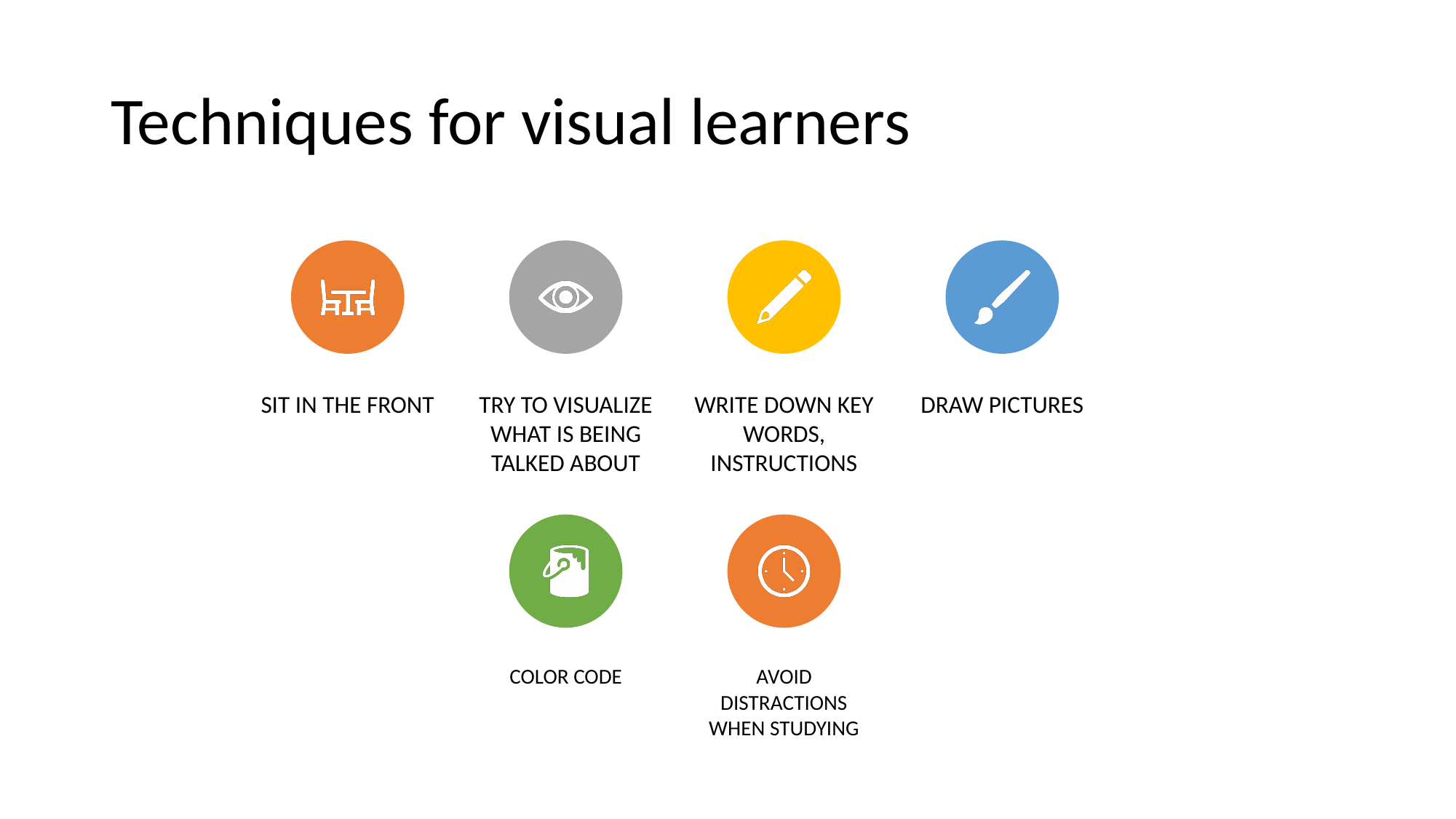

# Techniques for visual learners
Sit in the front
Try to visualize what is being talked about
Write down key words, instructions
Draw pictures
Color code
Avoid distractions when studying